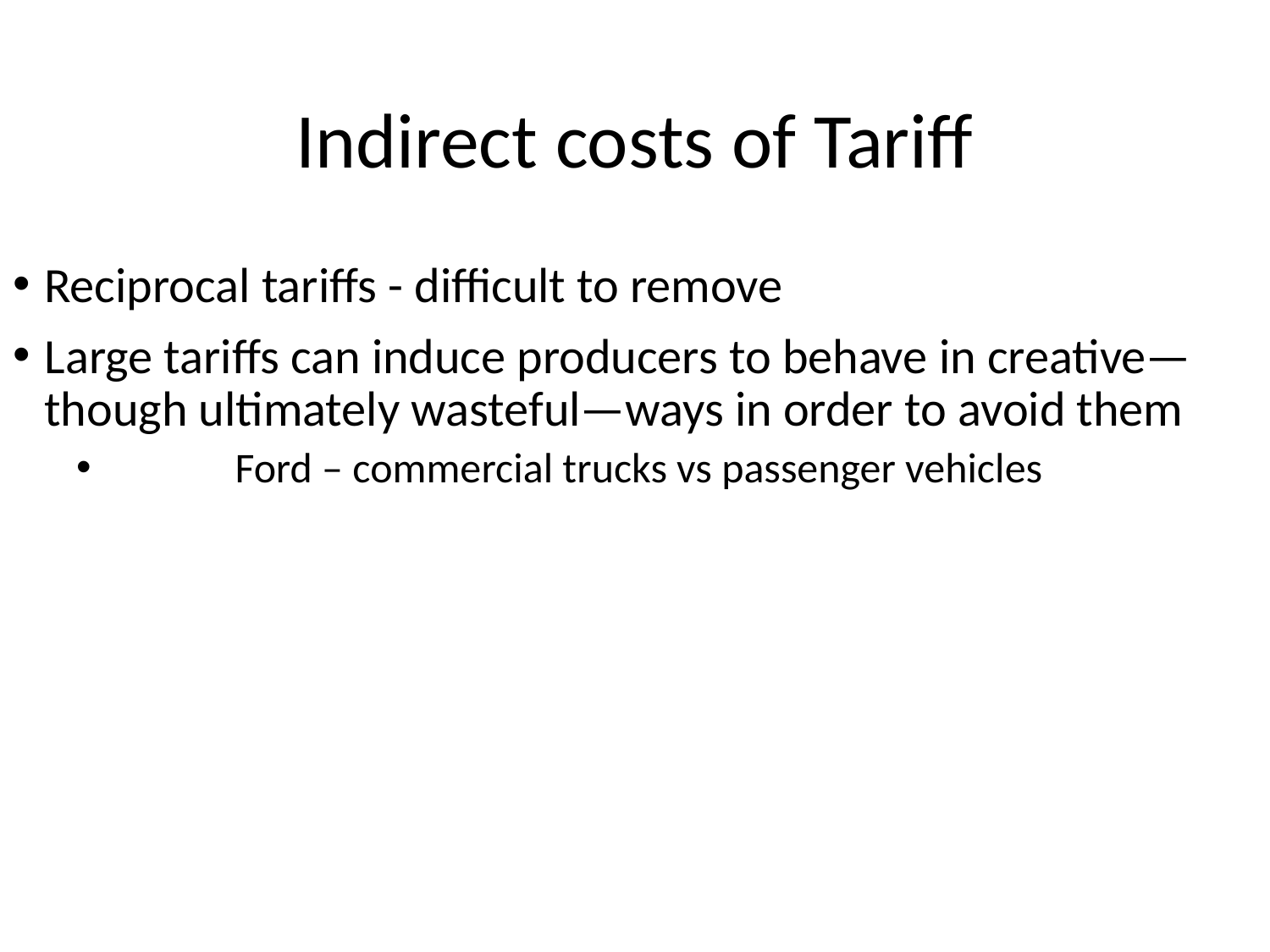

# Indirect costs of Tariff
Reciprocal tariffs - difficult to remove
Large tariffs can induce producers to behave in creative—though ultimately wasteful—ways in order to avoid them
	Ford – commercial trucks vs passenger vehicles